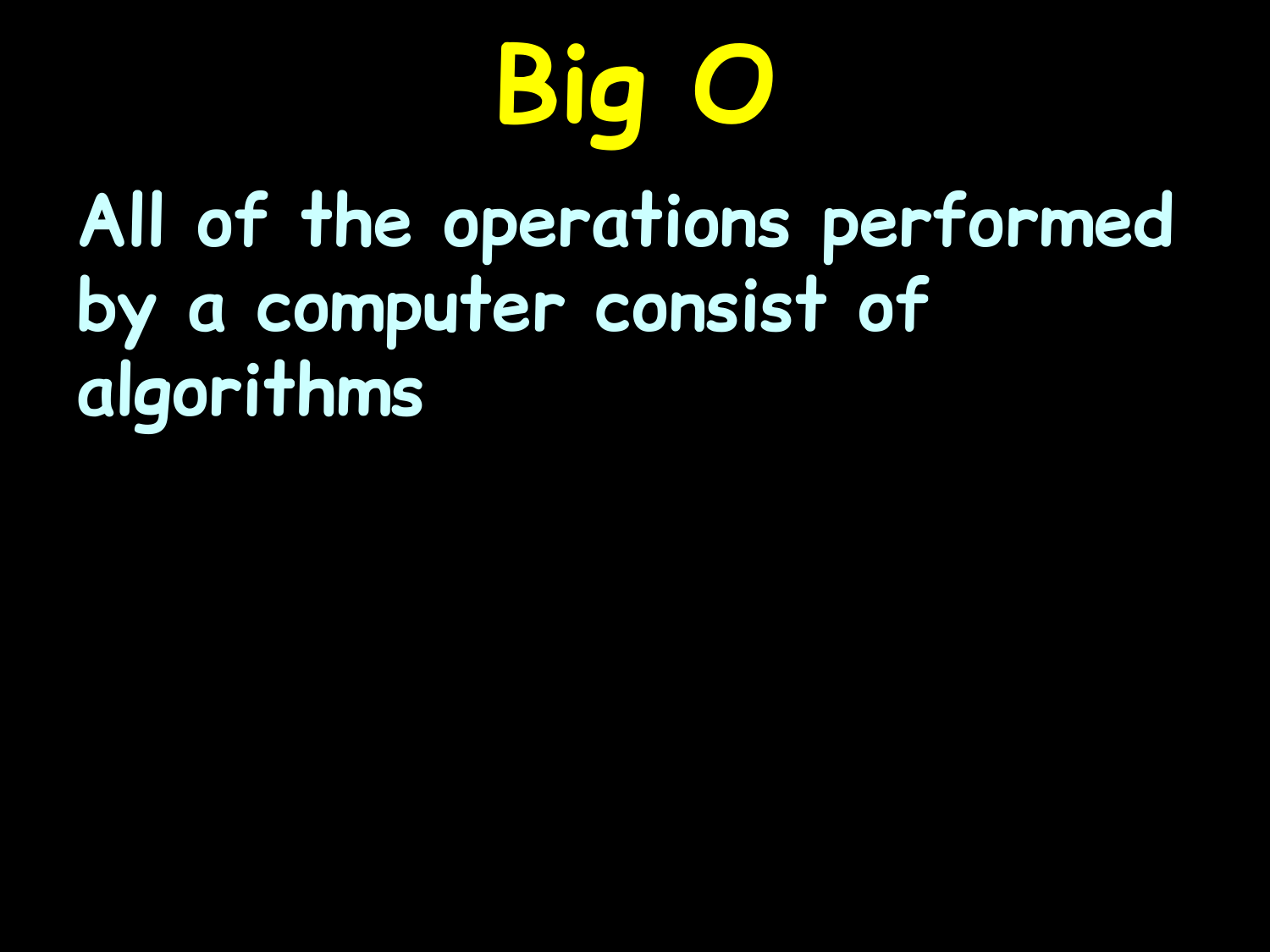

# Big O
All of the operations performed by a computer consist of algorithms